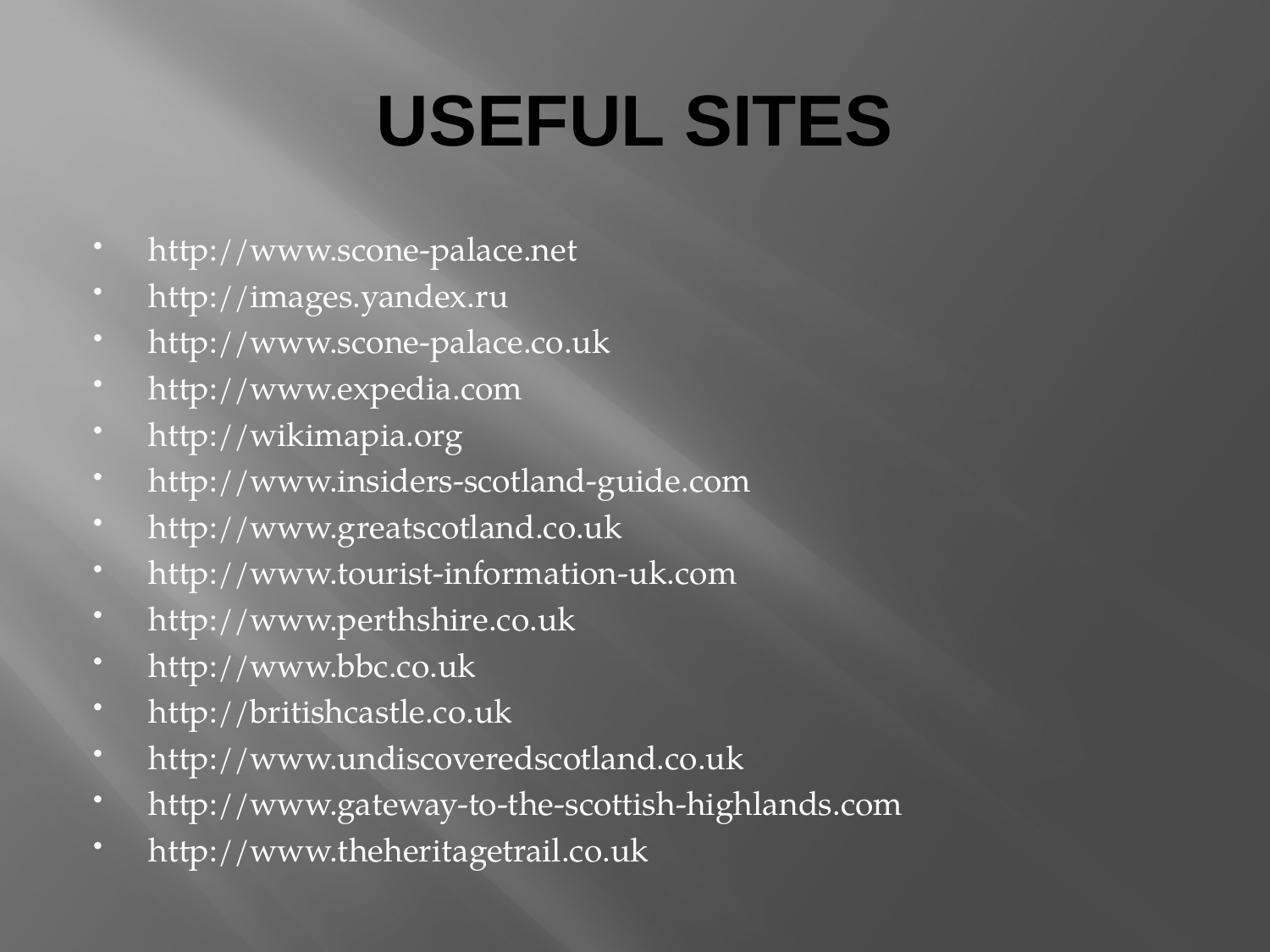

# USEFUL SITES
http://www.scone-palace.net
http://images.yandex.ru
http://www.scone-palace.co.uk
http://www.expedia.com
http://wikimapia.org
http://www.insiders-scotland-guide.com
http://www.greatscotland.co.uk
http://www.tourist-information-uk.com
http://www.perthshire.co.uk
http://www.bbc.co.uk
http://britishcastle.co.uk
http://www.undiscoveredscotland.co.uk
http://www.gateway-to-the-scottish-highlands.com
http://www.theheritagetrail.co.uk